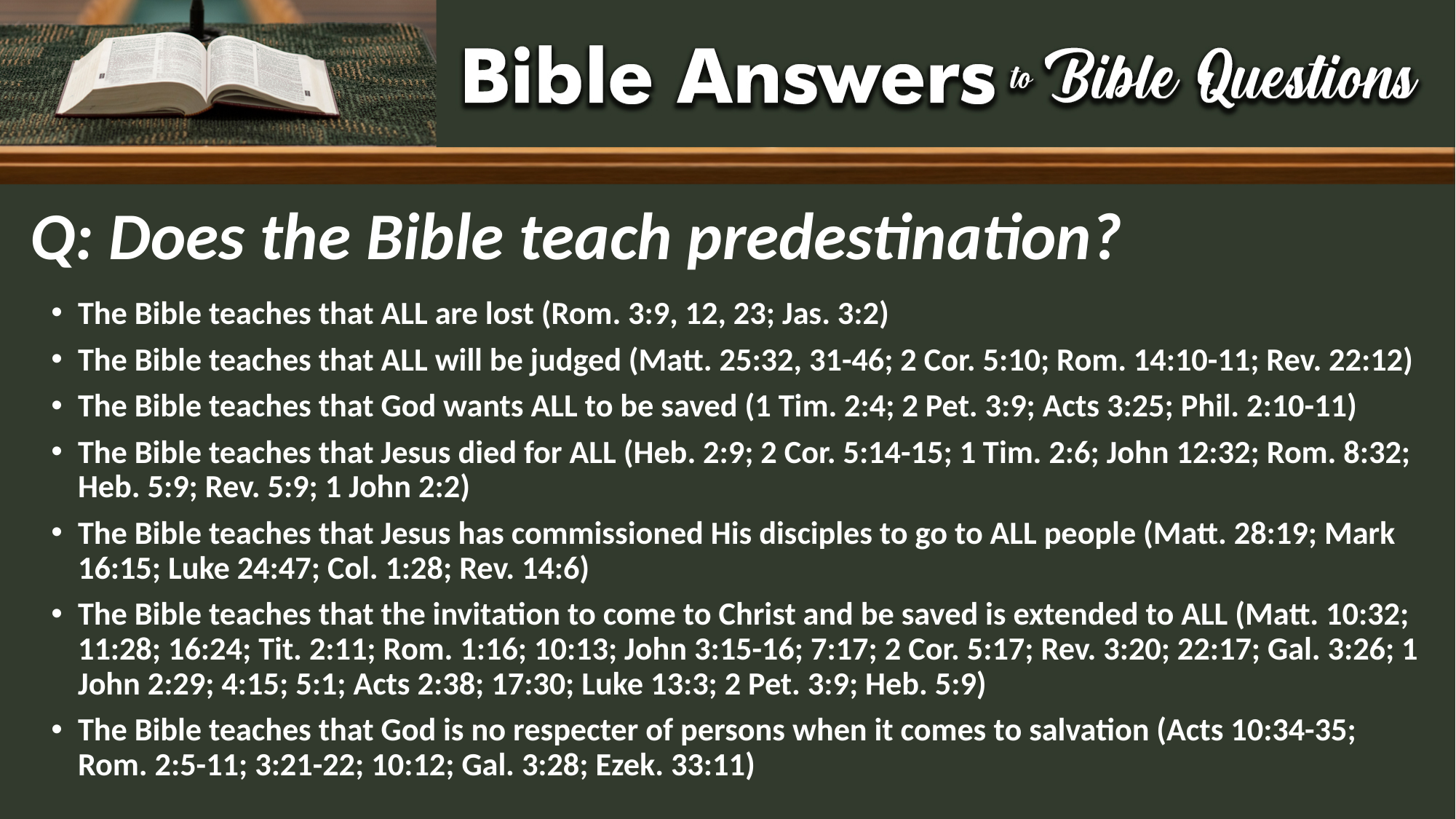

# Q: Does the Bible teach predestination?
The Bible teaches that ALL are lost (Rom. 3:9, 12, 23; Jas. 3:2)
The Bible teaches that ALL will be judged (Matt. 25:32, 31-46; 2 Cor. 5:10; Rom. 14:10-11; Rev. 22:12)
The Bible teaches that God wants ALL to be saved (1 Tim. 2:4; 2 Pet. 3:9; Acts 3:25; Phil. 2:10-11)
The Bible teaches that Jesus died for ALL (Heb. 2:9; 2 Cor. 5:14-15; 1 Tim. 2:6; John 12:32; Rom. 8:32; Heb. 5:9; Rev. 5:9; 1 John 2:2)
The Bible teaches that Jesus has commissioned His disciples to go to ALL people (Matt. 28:19; Mark 16:15; Luke 24:47; Col. 1:28; Rev. 14:6)
The Bible teaches that the invitation to come to Christ and be saved is extended to ALL (Matt. 10:32; 11:28; 16:24; Tit. 2:11; Rom. 1:16; 10:13; John 3:15-16; 7:17; 2 Cor. 5:17; Rev. 3:20; 22:17; Gal. 3:26; 1 John 2:29; 4:15; 5:1; Acts 2:38; 17:30; Luke 13:3; 2 Pet. 3:9; Heb. 5:9)
The Bible teaches that God is no respecter of persons when it comes to salvation (Acts 10:34-35; Rom. 2:5-11; 3:21-22; 10:12; Gal. 3:28; Ezek. 33:11)